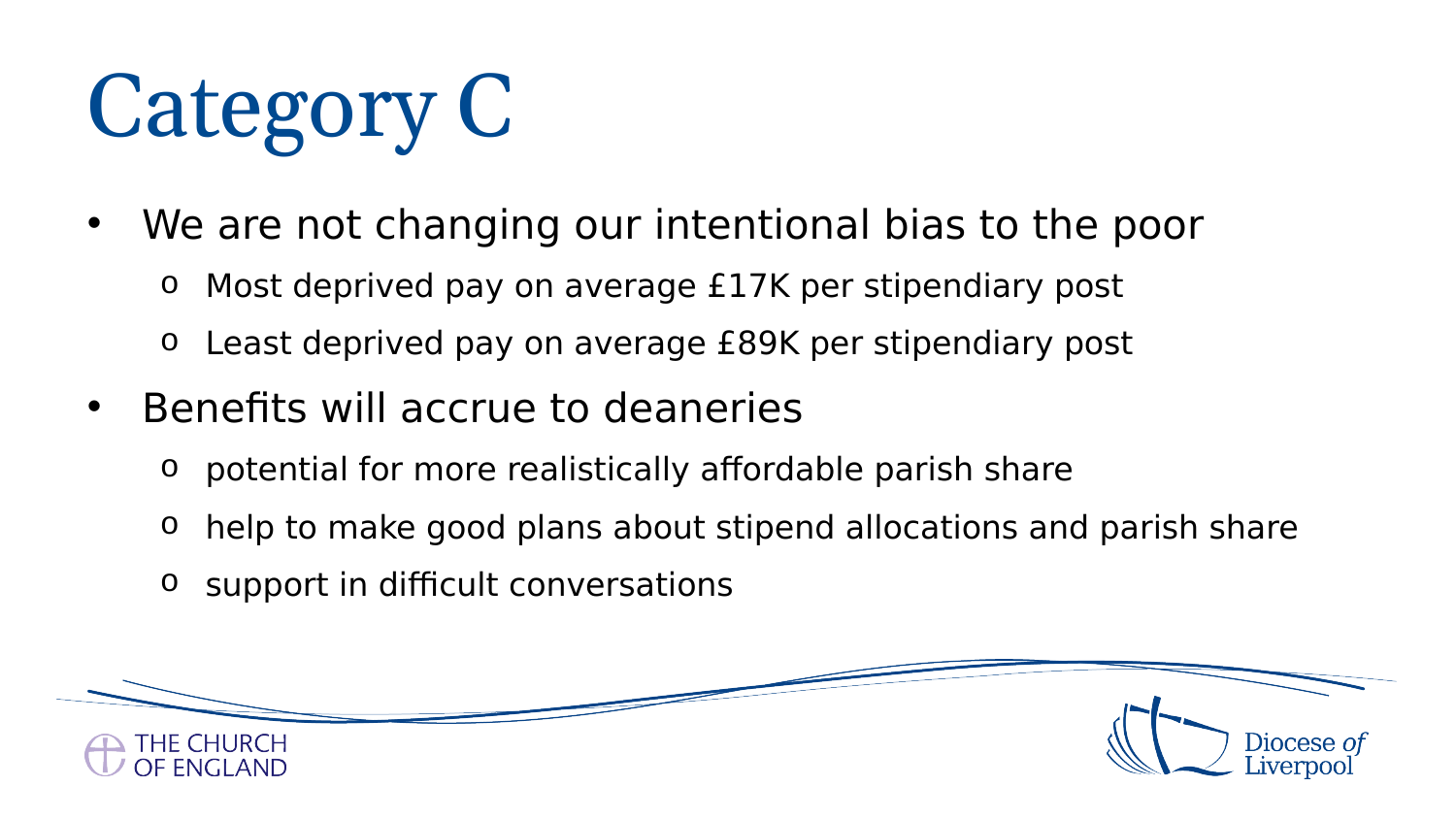

# Category C
We are not changing our intentional bias to the poor
Most deprived pay on average £17K per stipendiary post
Least deprived pay on average £89K per stipendiary post
Benefits will accrue to deaneries
potential for more realistically affordable parish share
help to make good plans about stipend allocations and parish share
support in difficult conversations